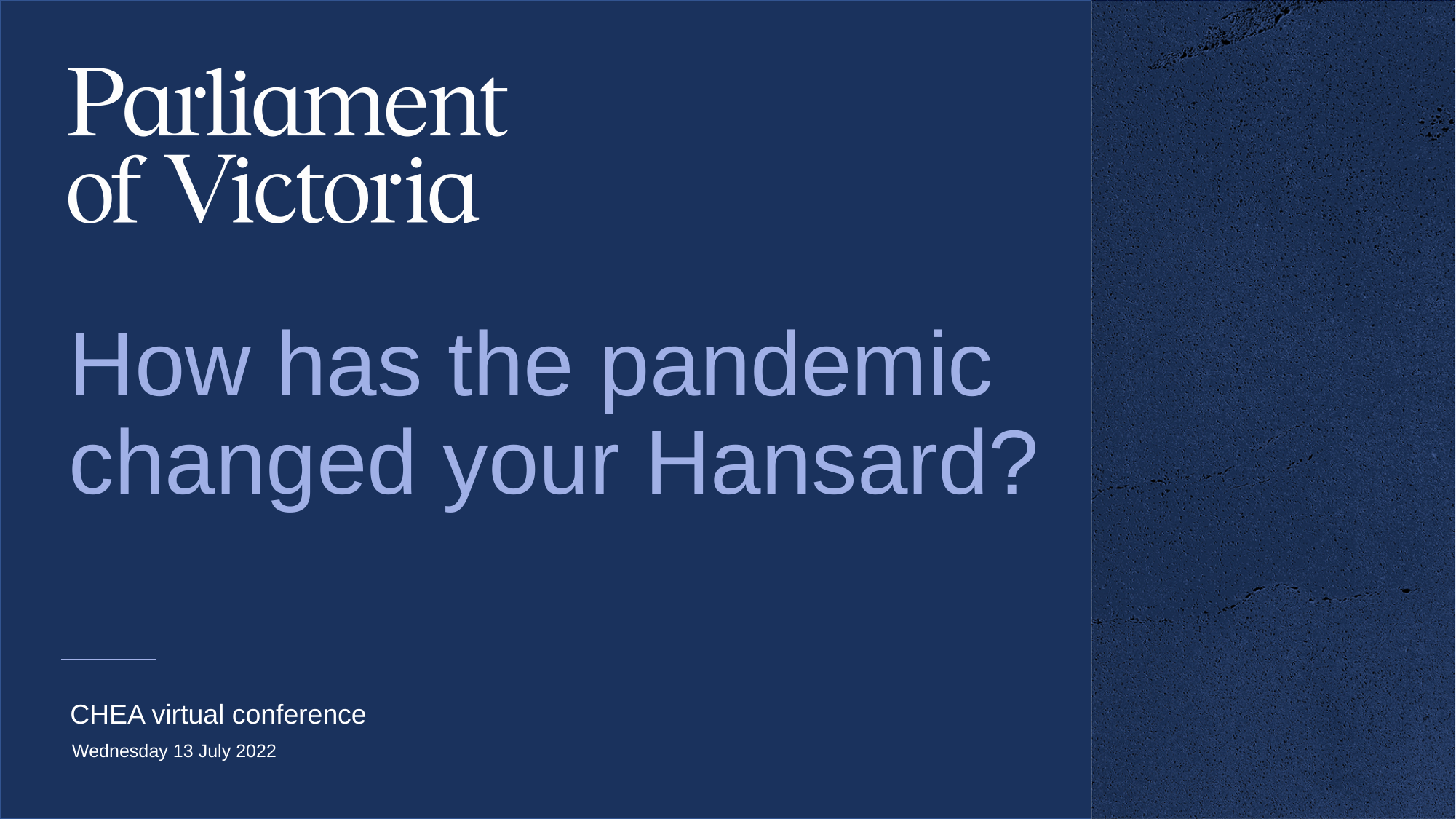

# How has the pandemic changed your Hansard?
CHEA virtual conference
Wednesday 13 July 2022